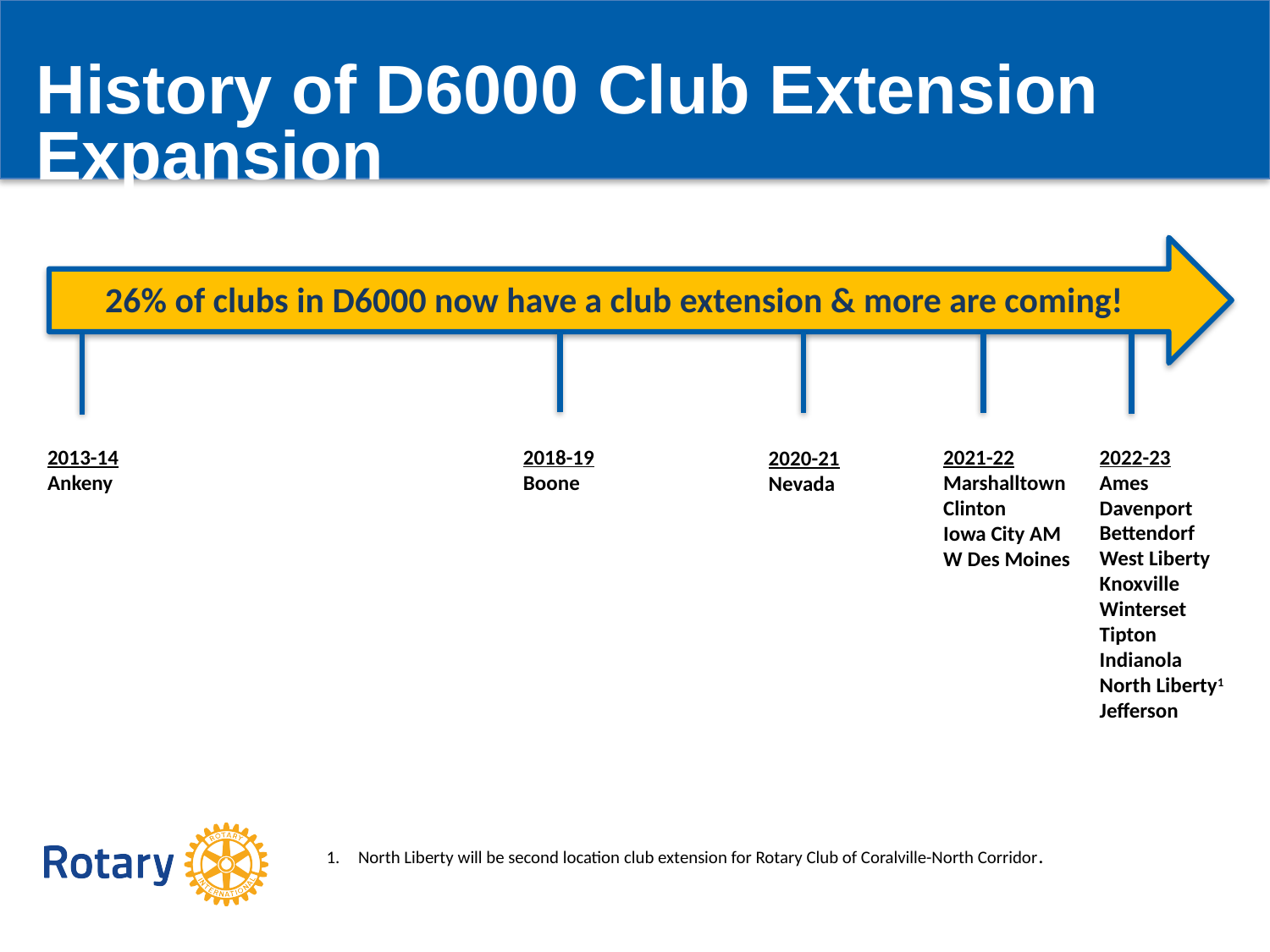

History of D6000 Club Extension Expansion

26% of clubs in D6000 now have a club extension & more are coming!
   2022-23
   Ames
   Davenport
   Bettendorf
   West Liberty
   Knoxville
   Winterset
   Tipton
   Indianola
   North Liberty1
   Jefferson
2018-19
Boone
2021-22
Marshalltown
Clinton
Iowa City AM
W Des Moines
2013-14
Ankeny
2020-21
Nevada
North Liberty will be second location club extension for Rotary Club of Coralville-North Corridor.